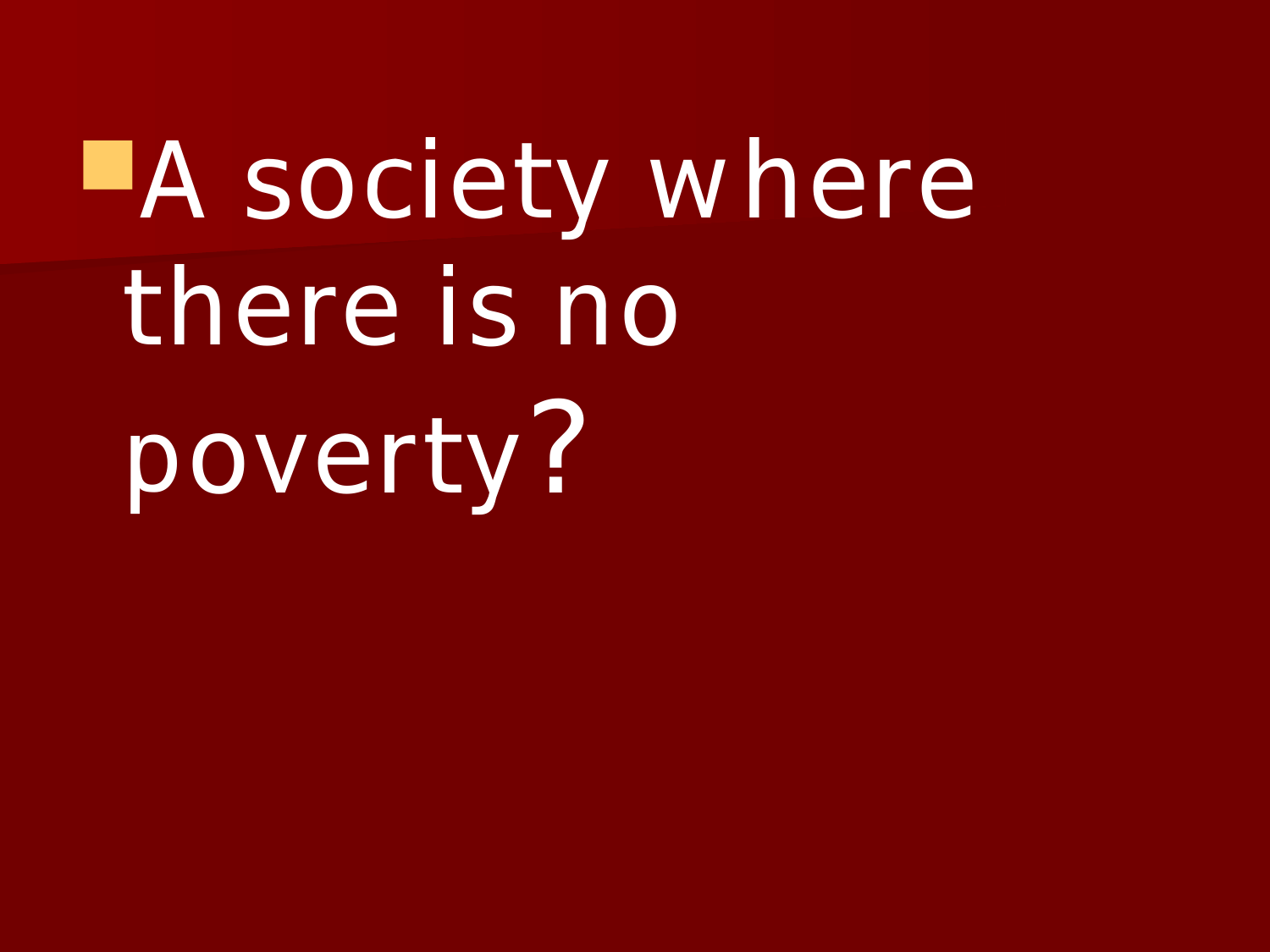

A society where there is no poverty?